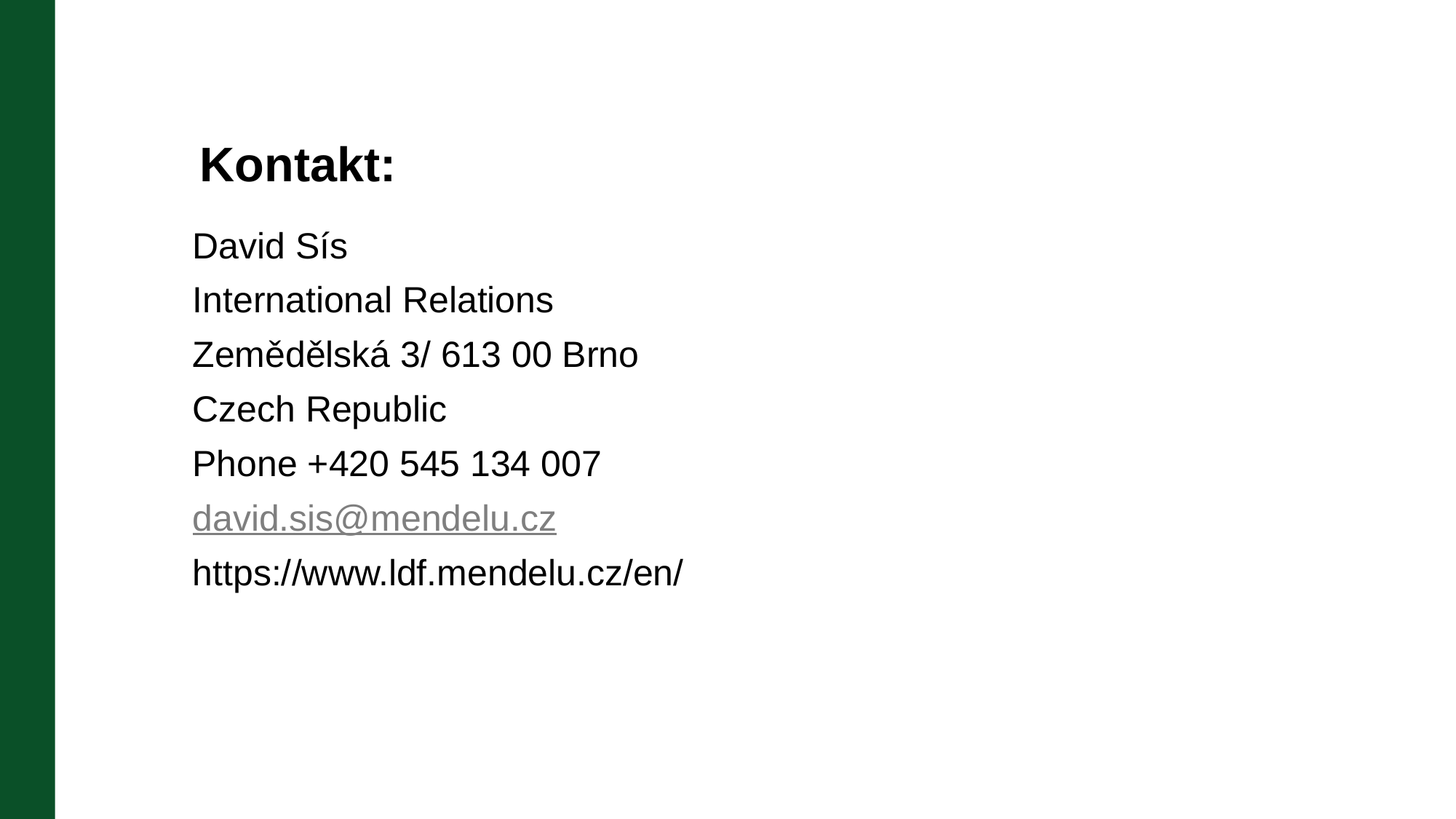

page 10
# Kontakt:
David Sís
International Relations
Zemědělská 3/ 613 00 Brno
Czech Republic
Phone +420 545 134 007
david.sis@mendelu.cz
https://www.ldf.mendelu.cz/en/